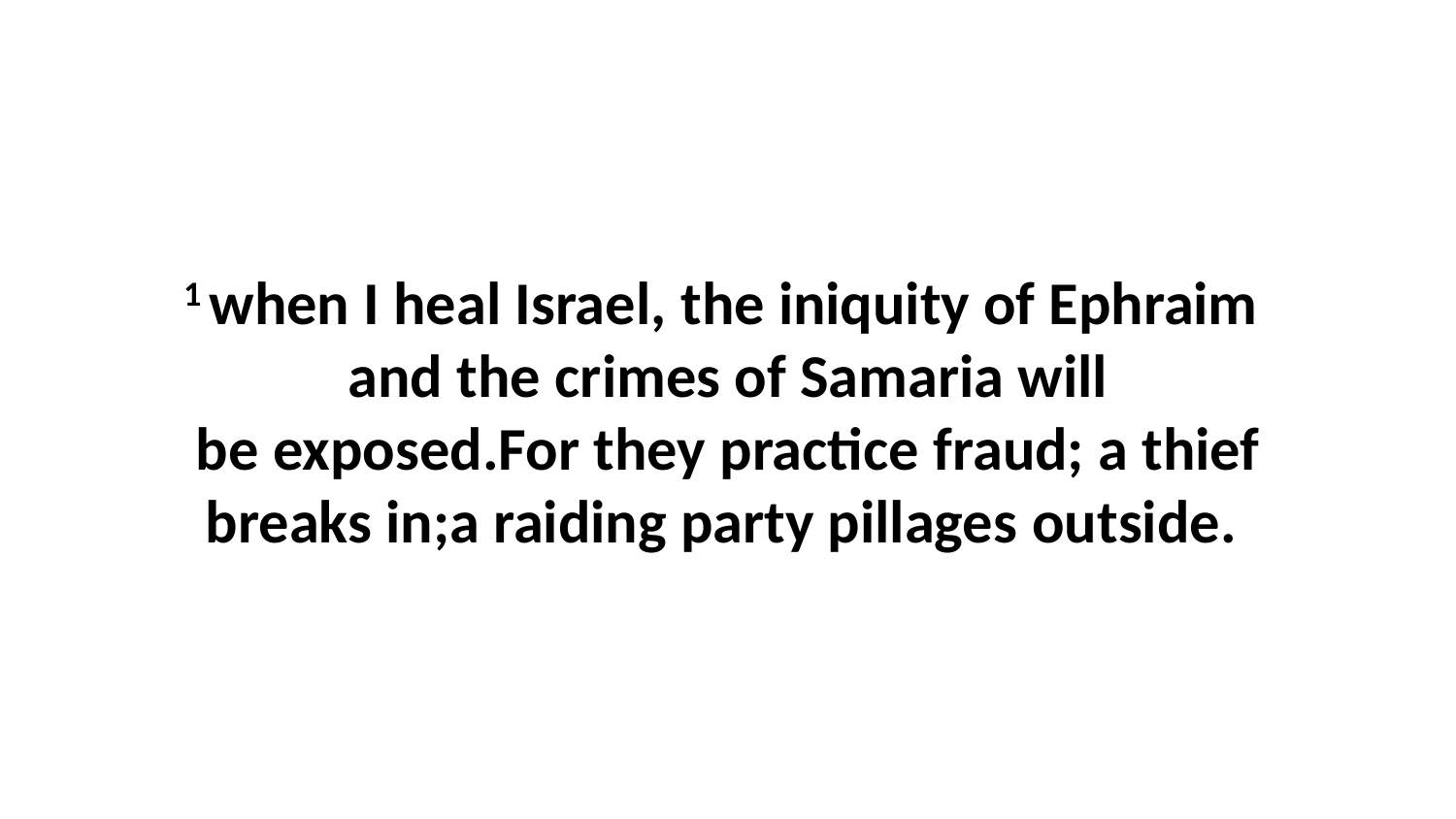

1 when I heal Israel, the iniquity of Ephraim  and the crimes of Samaria will be exposed.For they practice fraud; a thief breaks in;a raiding party pillages outside.